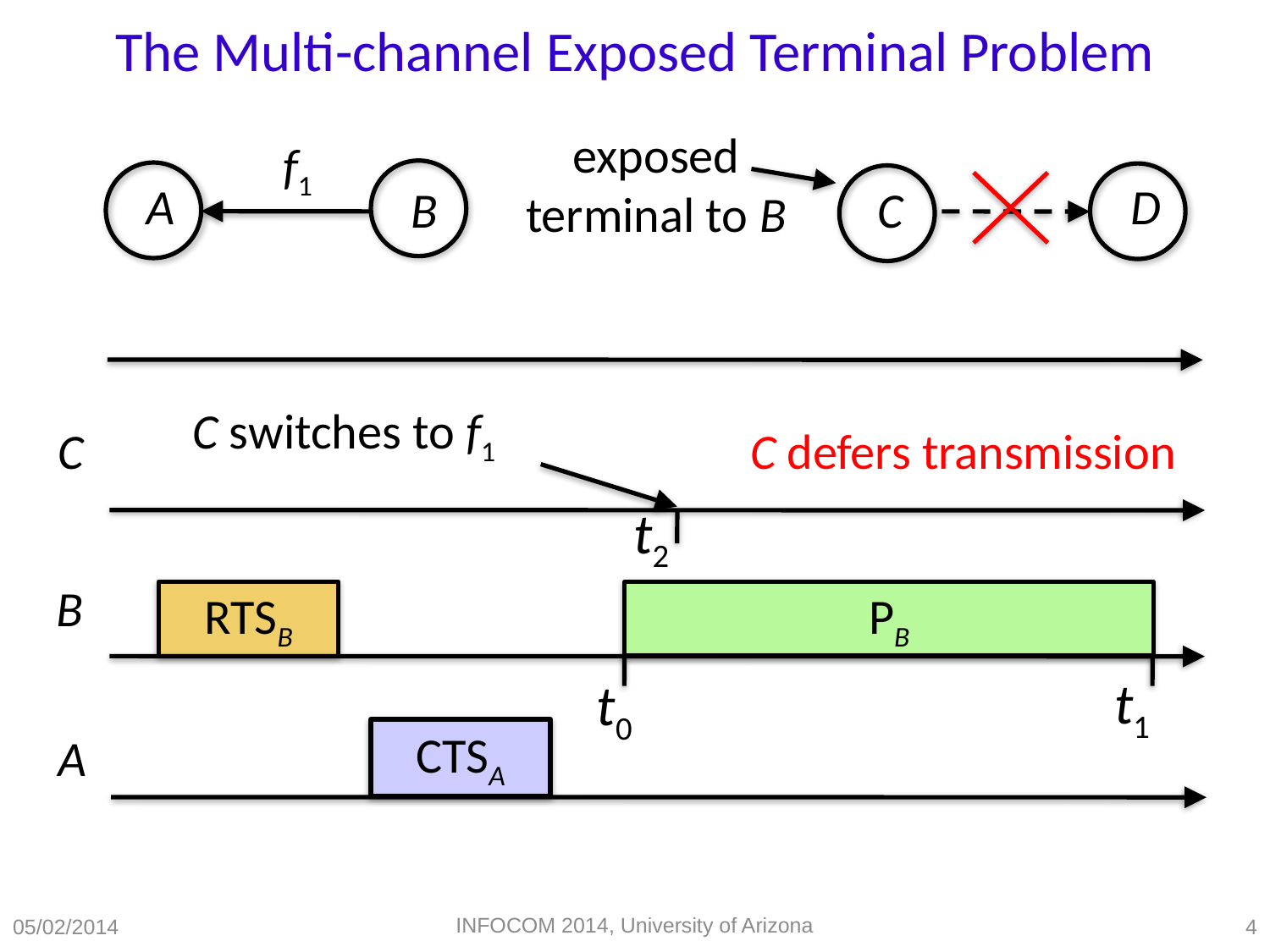

# The Multi-channel Exposed Terminal Problem
exposed
terminal to B
f1

A
D
C
B
C switches to f1
C
C defers transmission
t2
B
RTSB
PB
t1
t0
CTSA
A
INFOCOM 2014, University of Arizona
05/02/2014
4